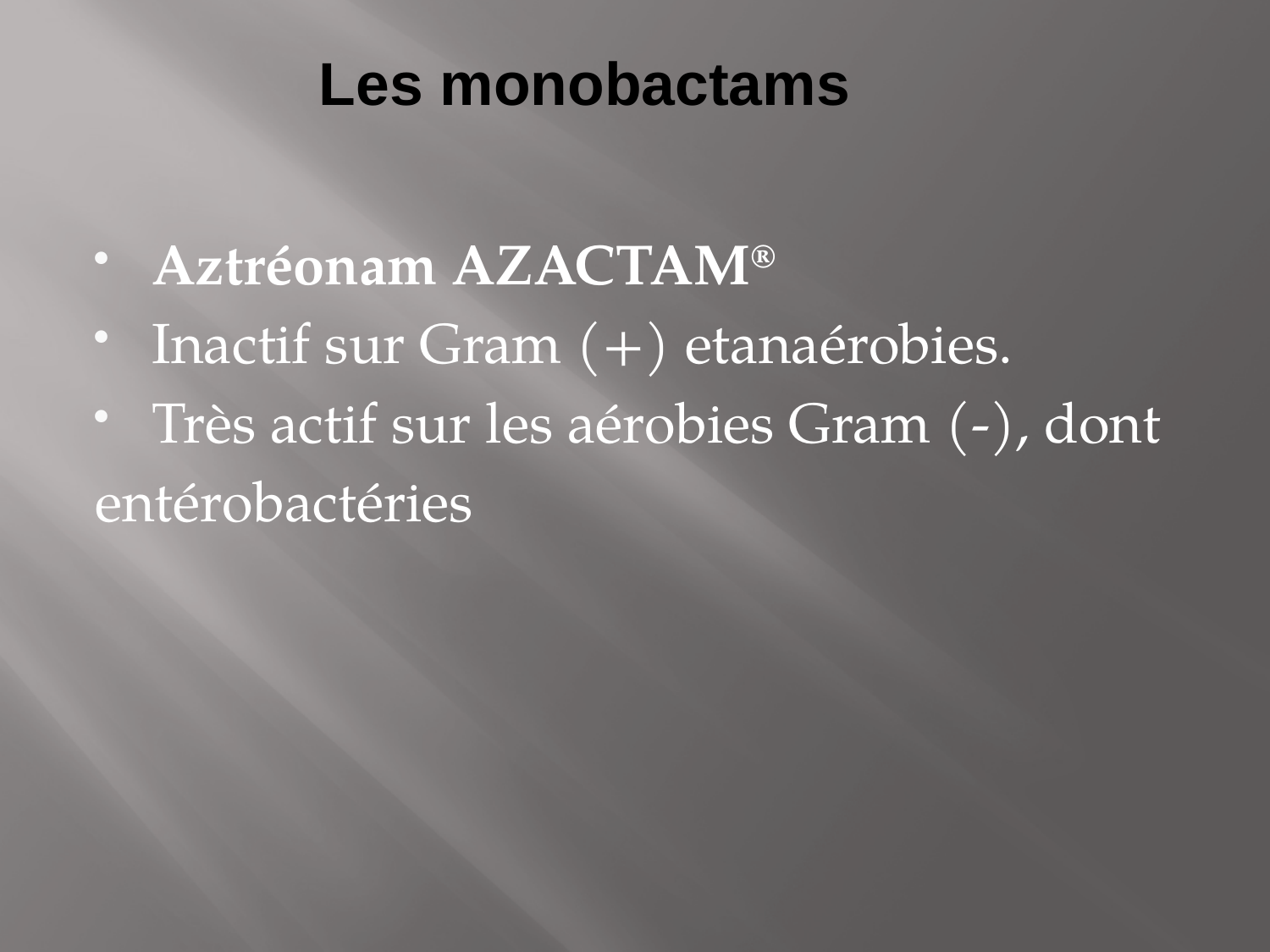

# Les monobactams
Aztréonam AZACTAM®
Inactif sur Gram (+) etanaérobies.
Très actif sur les aérobies Gram (-), dont
entérobactéries